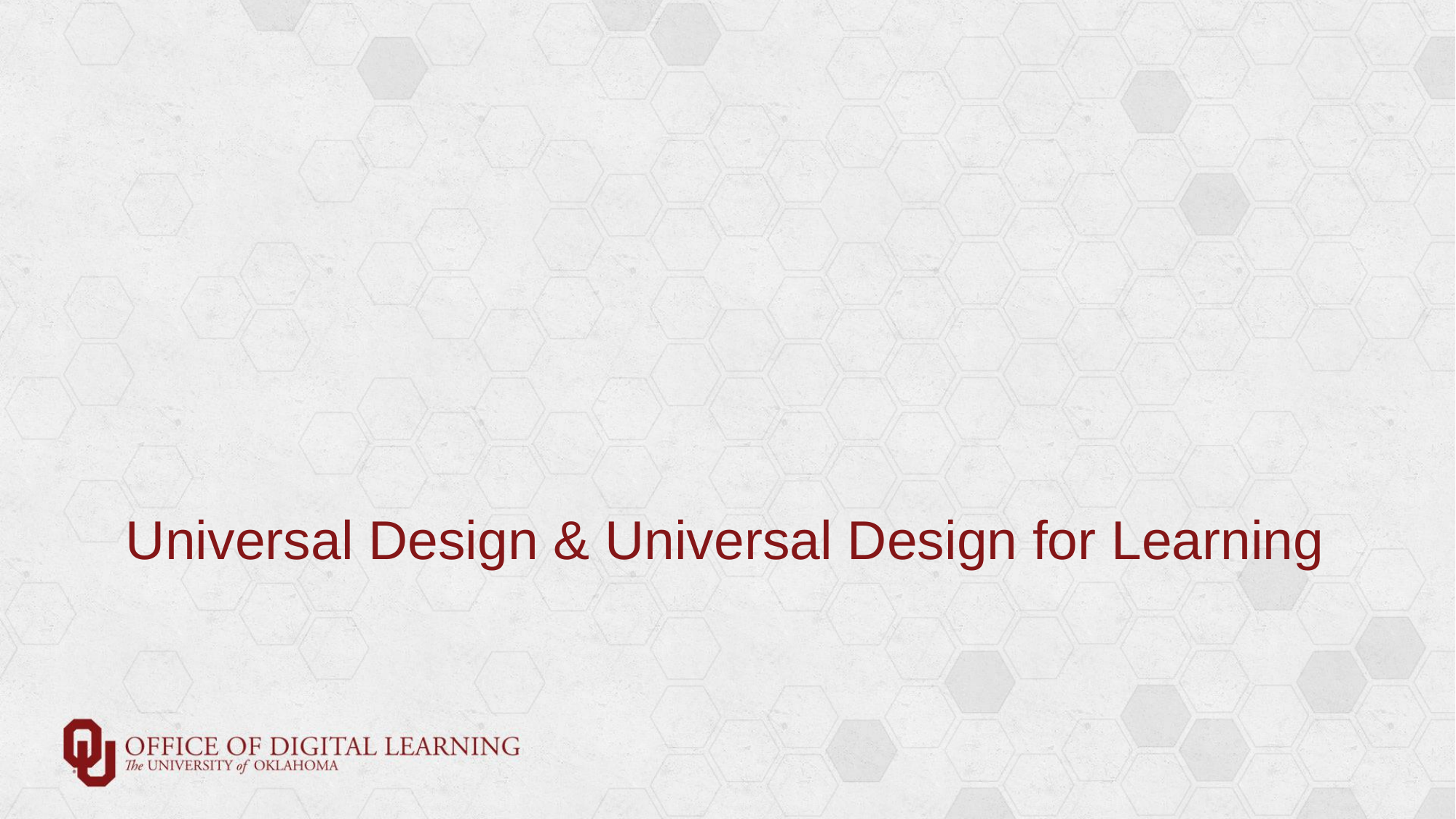

# Universal Design & Universal Design for Learning